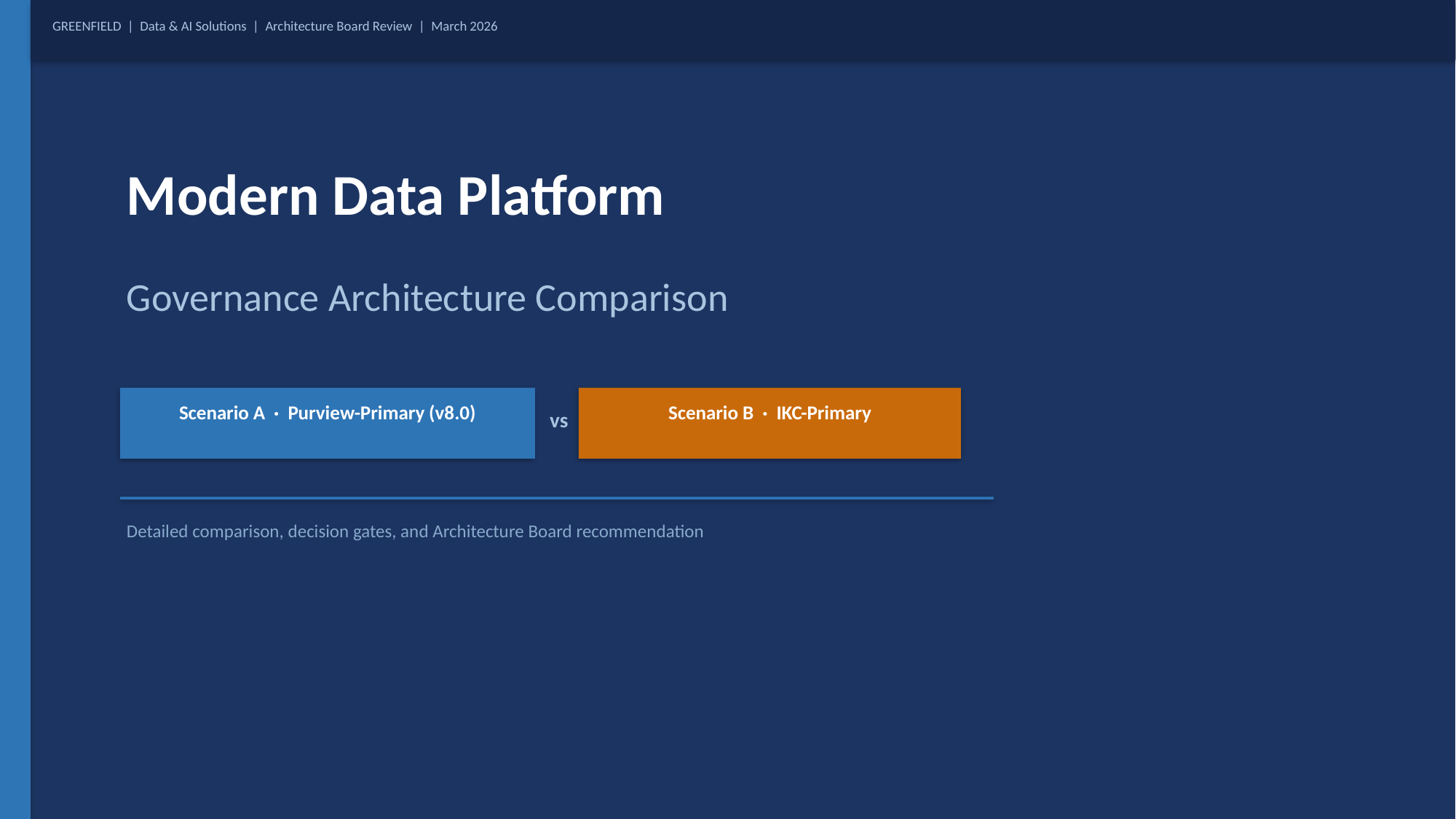

GREENFIELD  |  Data & AI Solutions  |  Architecture Board Review  |  March 2026
Modern Data Platform
Governance Architecture Comparison

Scenario A  ·  Purview-Primary (v8.0)
Scenario B  ·  IKC-Primary
vs

Detailed comparison, decision gates, and Architecture Board recommendation